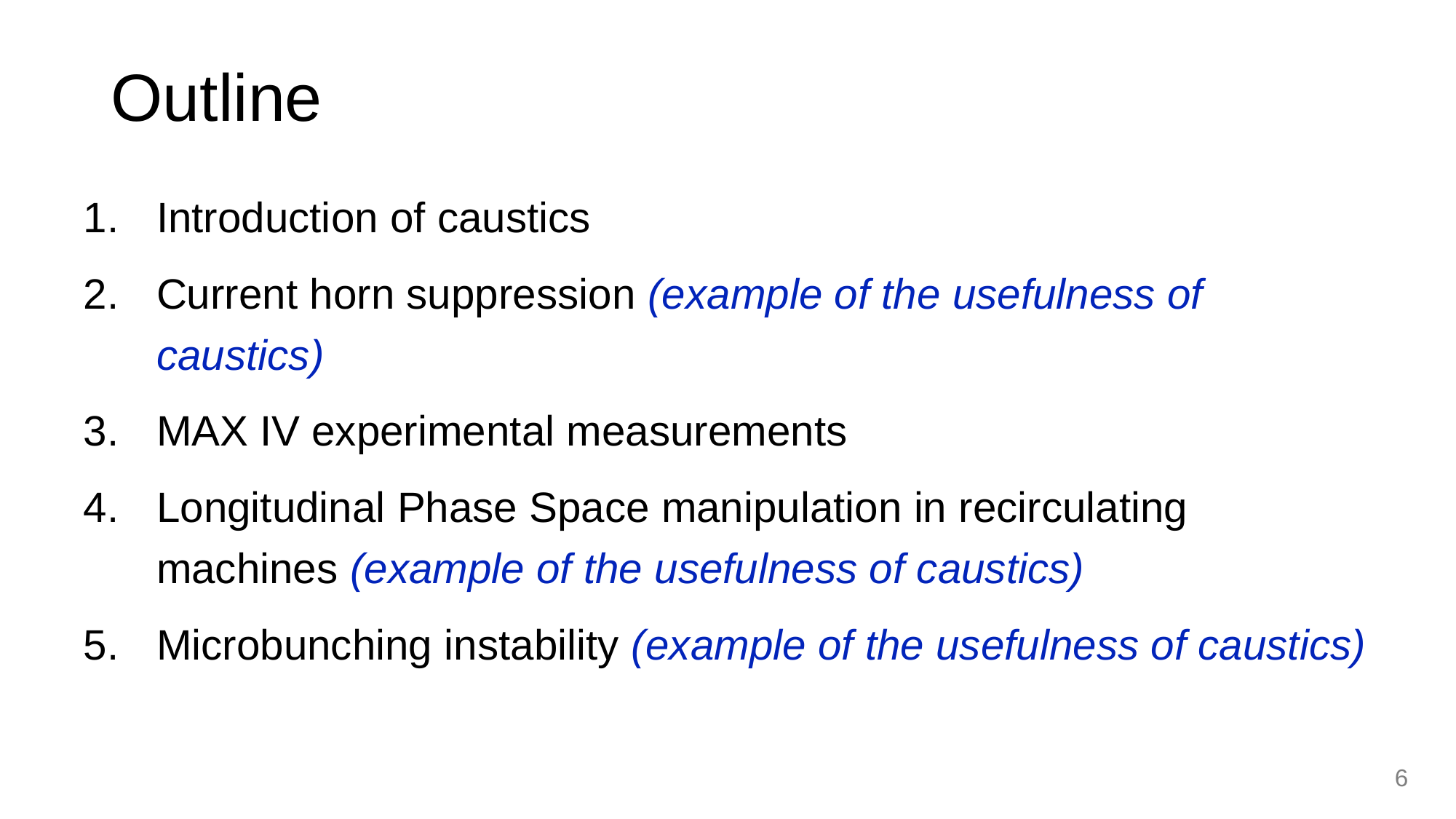

# Outline
Introduction of caustics
Current horn suppression (example of the usefulness of caustics)
MAX IV experimental measurements
Longitudinal Phase Space manipulation in recirculating machines (example of the usefulness of caustics)
Microbunching instability (example of the usefulness of caustics)

6